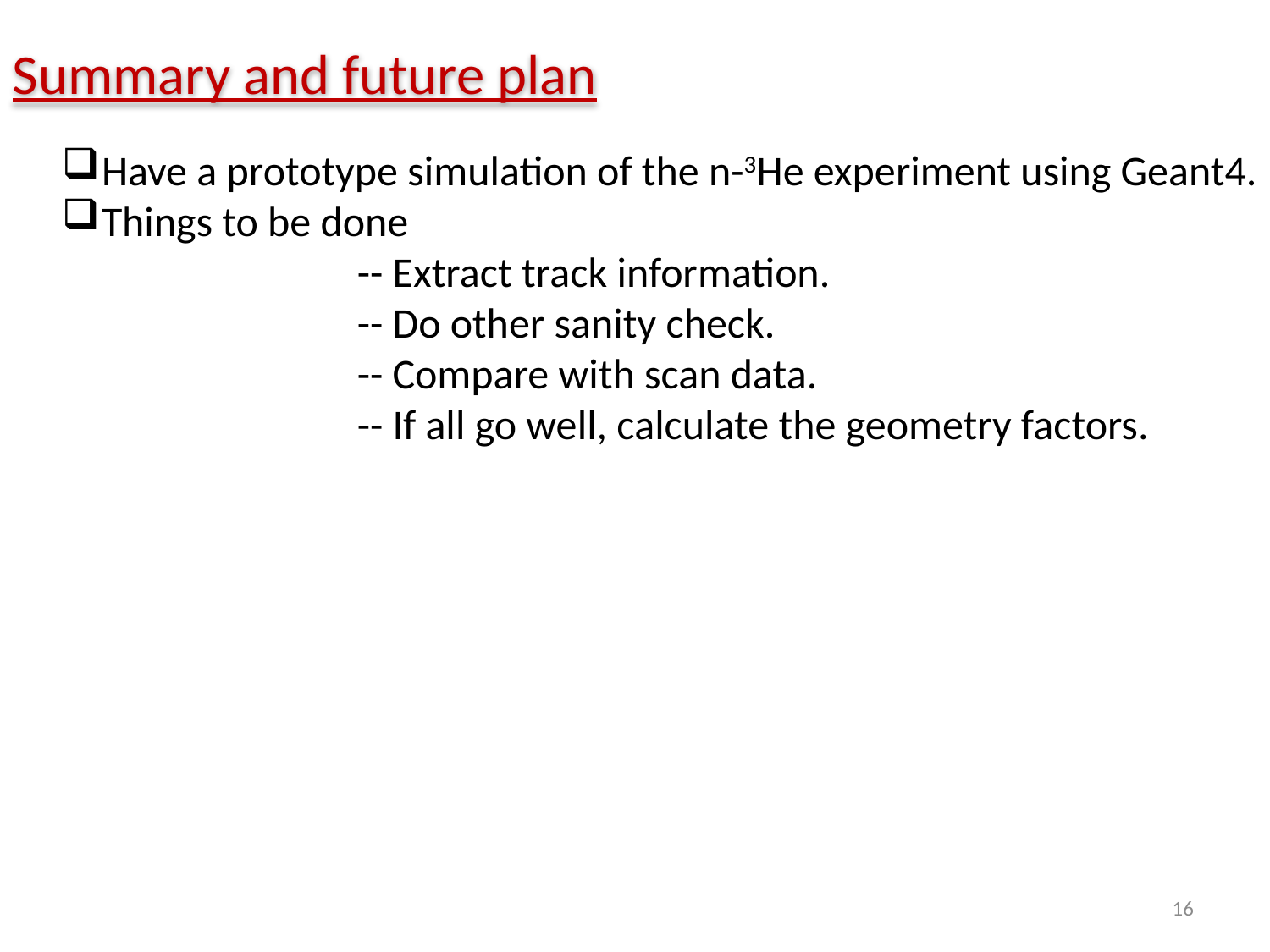

Summary and future plan
Have a prototype simulation of the n-3He experiment using Geant4.
Things to be done
                               -- Extract track information.
                               -- Do other sanity check.
                               -- Compare with scan data.
                               -- If all go well, calculate the geometry factors.

16